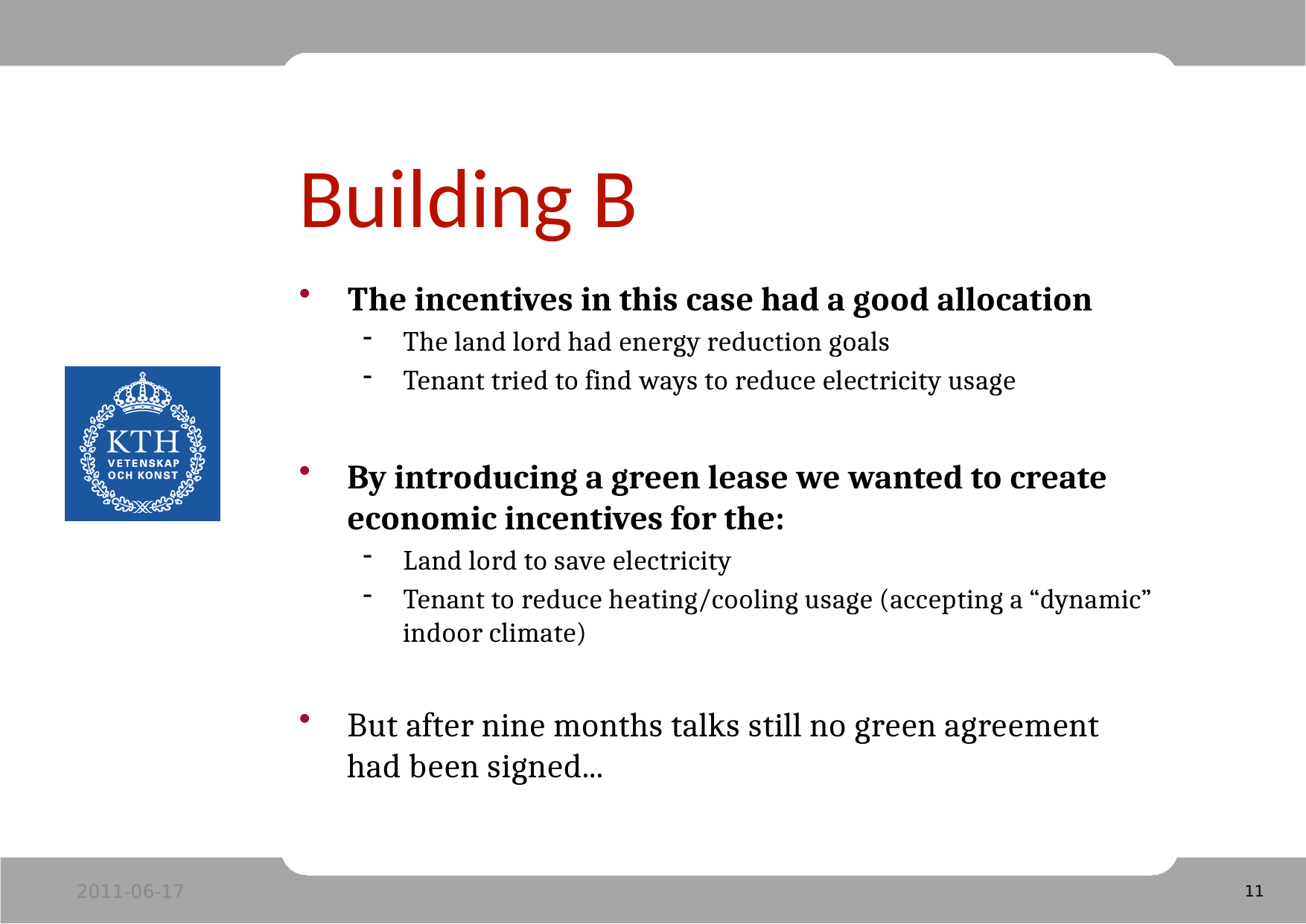

# Building B
The incentives in this case had a good allocation
The land lord had energy reduction goals
Tenant tried to find ways to reduce electricity usage

By introducing a green lease we wanted to create economic incentives for the:
Land lord to save electricity
Tenant to reduce heating/cooling usage (accepting a “dynamic” indoor climate)

But after nine months talks still no green agreement had been signed...
2011-06-17